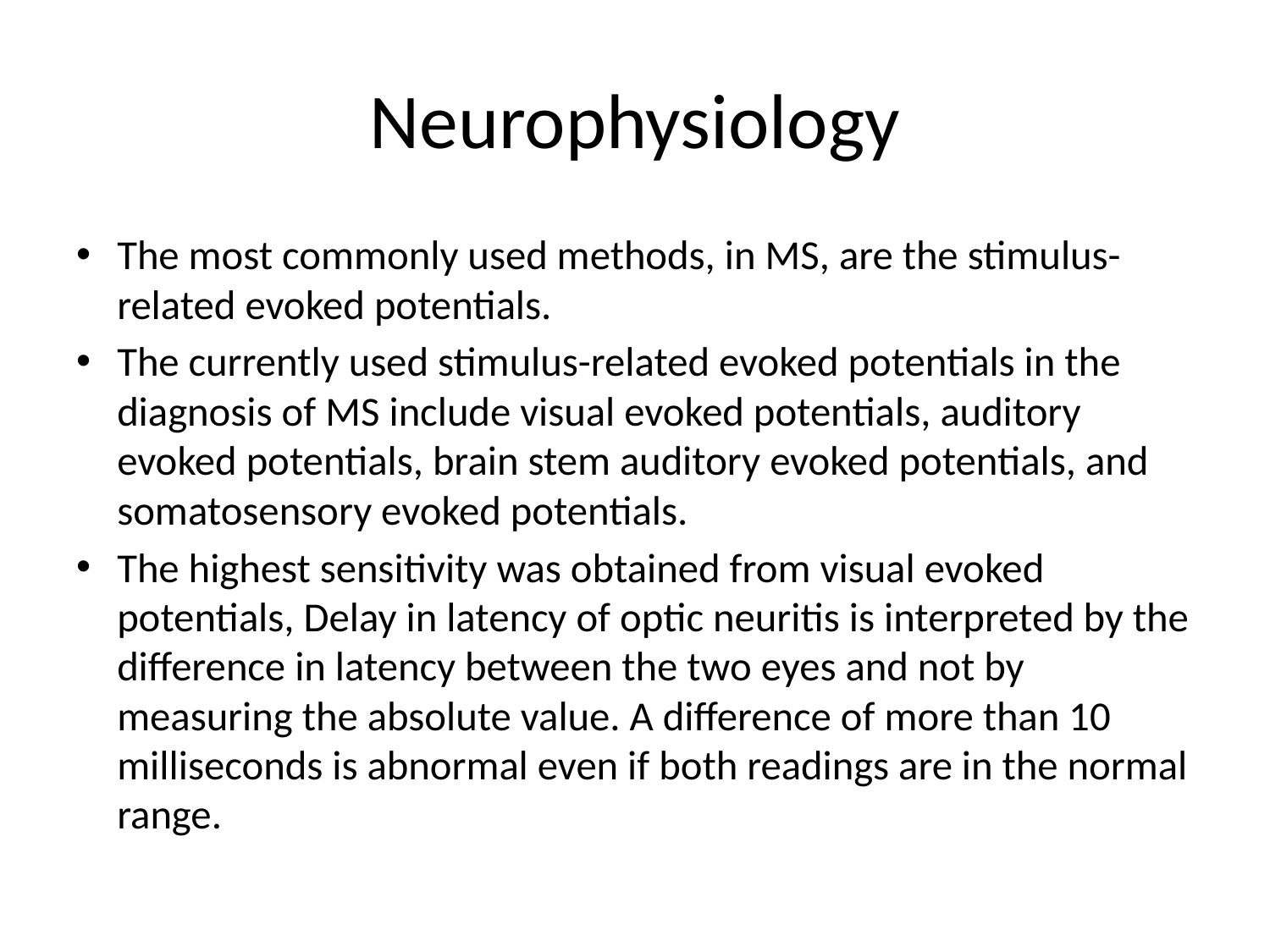

# Neurophysiology
The most commonly used methods, in MS, are the stimulus-related evoked potentials.
The currently used stimulus-related evoked potentials in the diagnosis of MS include visual evoked potentials, auditory evoked potentials, brain stem auditory evoked potentials, and somatosensory evoked potentials.
The highest sensitivity was obtained from visual evoked potentials, Delay in latency of optic neuritis is interpreted by the difference in latency between the two eyes and not by measuring the absolute value. A difference of more than 10 milliseconds is abnormal even if both readings are in the normal range.